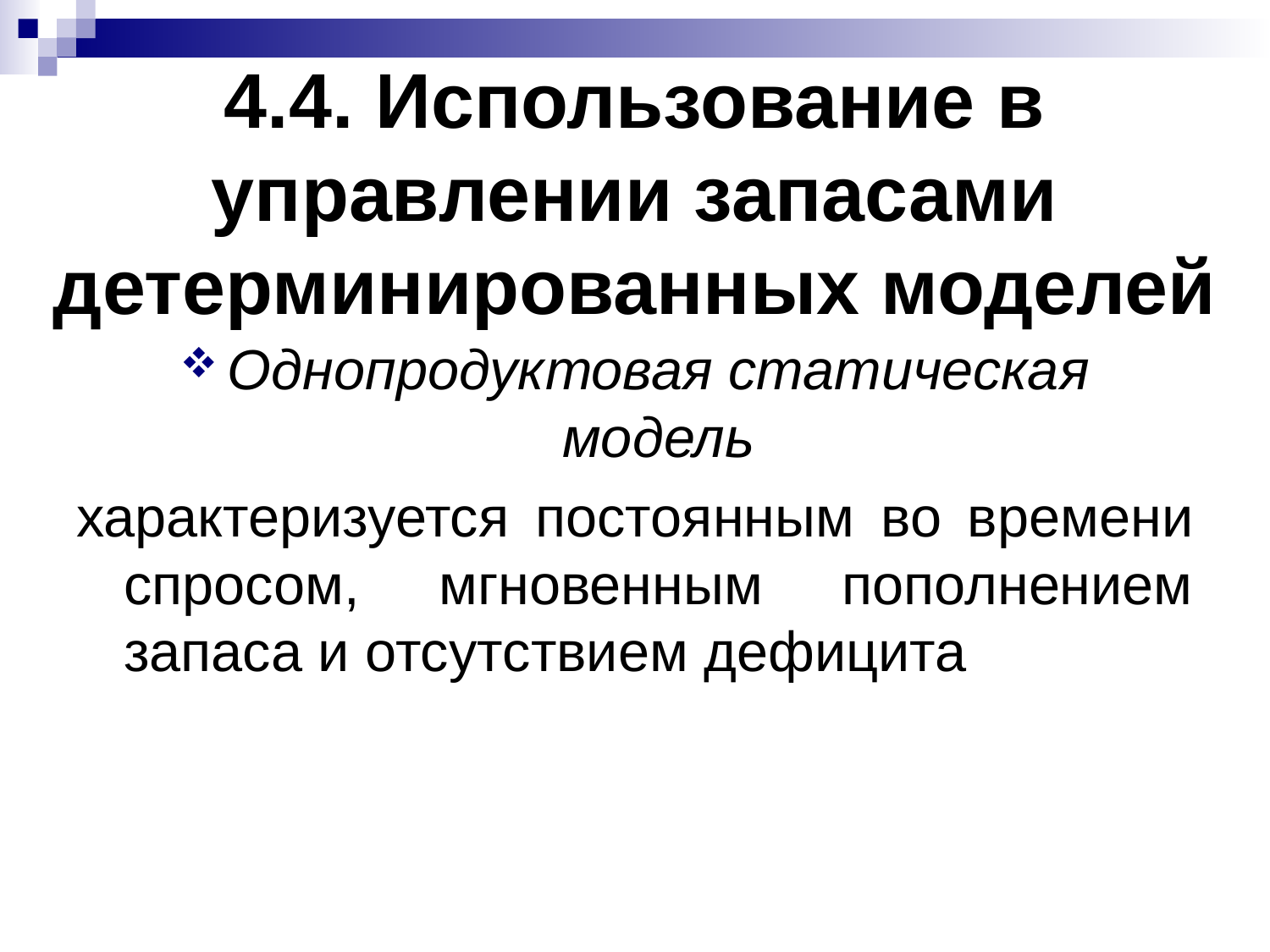

# 4.4. Использование в управлении запасами детерминированных моделей
Однопродуктовая статическая модель
характеризуется постоянным во времени спросом, мгновенным пополнением запаса и отсутствием дефицита